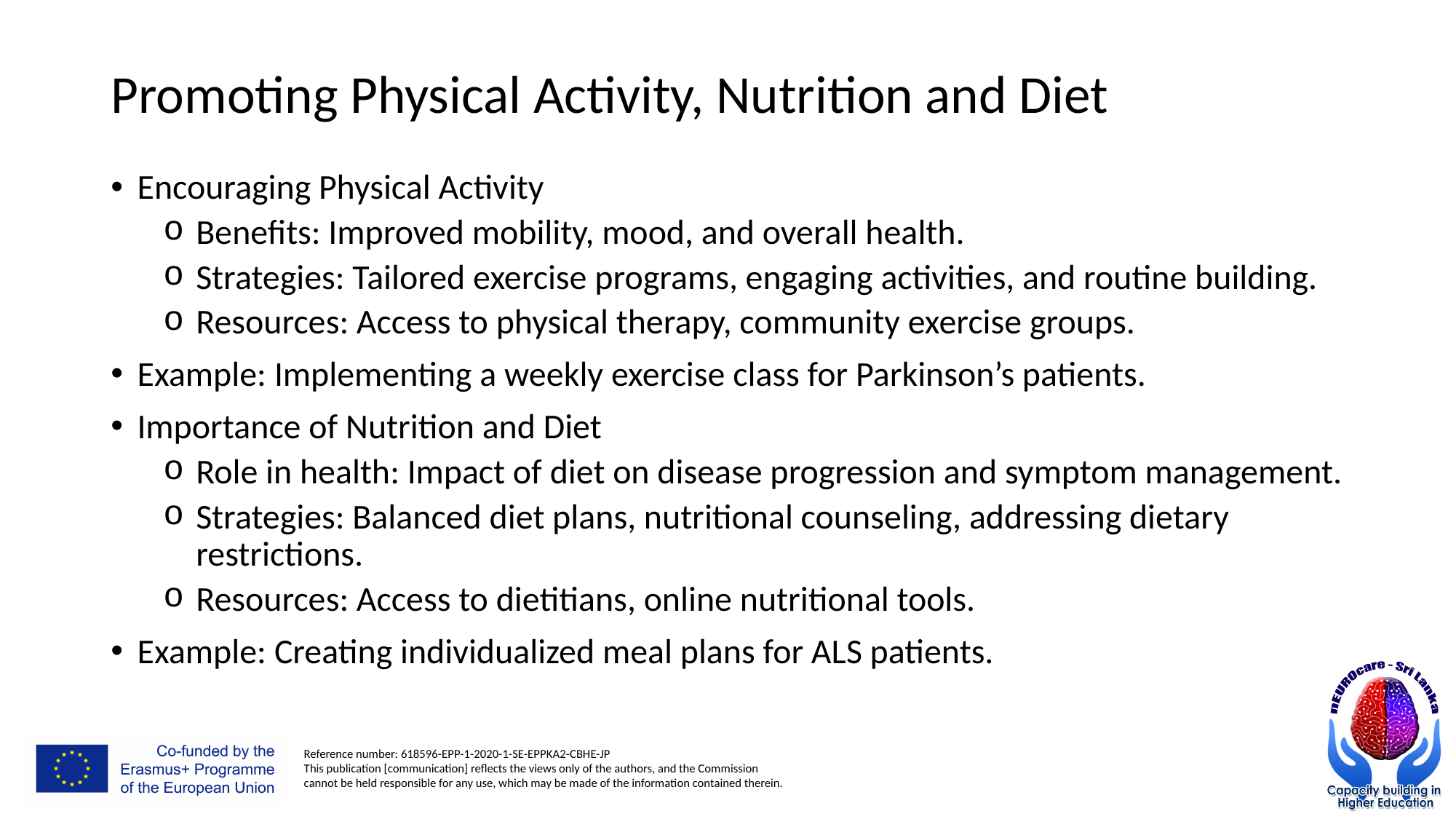

# Promoting Physical Activity, Nutrition and Diet
Encouraging Physical Activity
Benefits: Improved mobility, mood, and overall health.
Strategies: Tailored exercise programs, engaging activities, and routine building.
Resources: Access to physical therapy, community exercise groups.
Example: Implementing a weekly exercise class for Parkinson’s patients.
Importance of Nutrition and Diet
Role in health: Impact of diet on disease progression and symptom management.
Strategies: Balanced diet plans, nutritional counseling, addressing dietary restrictions.
Resources: Access to dietitians, online nutritional tools.
Example: Creating individualized meal plans for ALS patients.